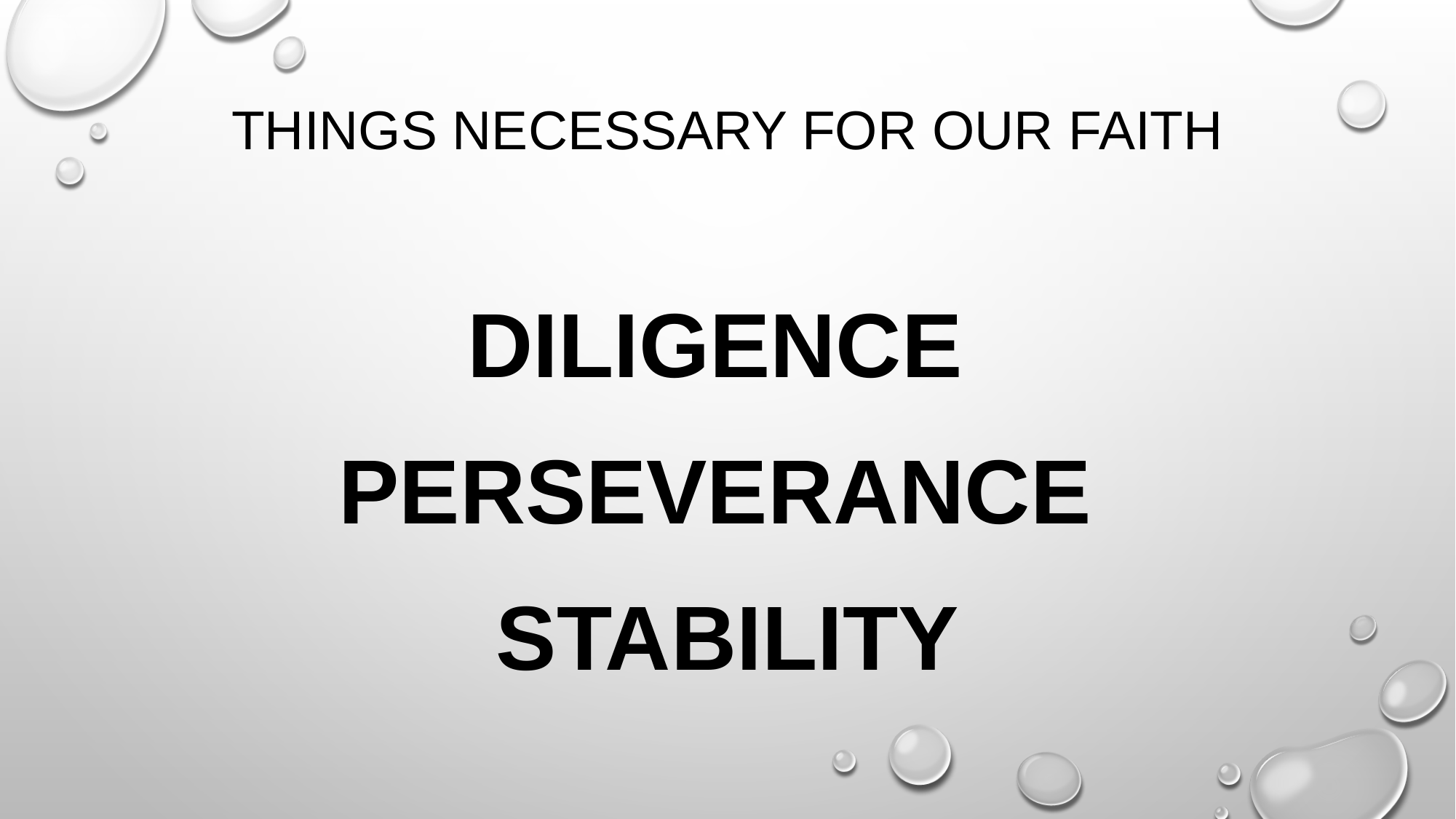

# Things necessary for our faith
diligence
Perseverance
stability